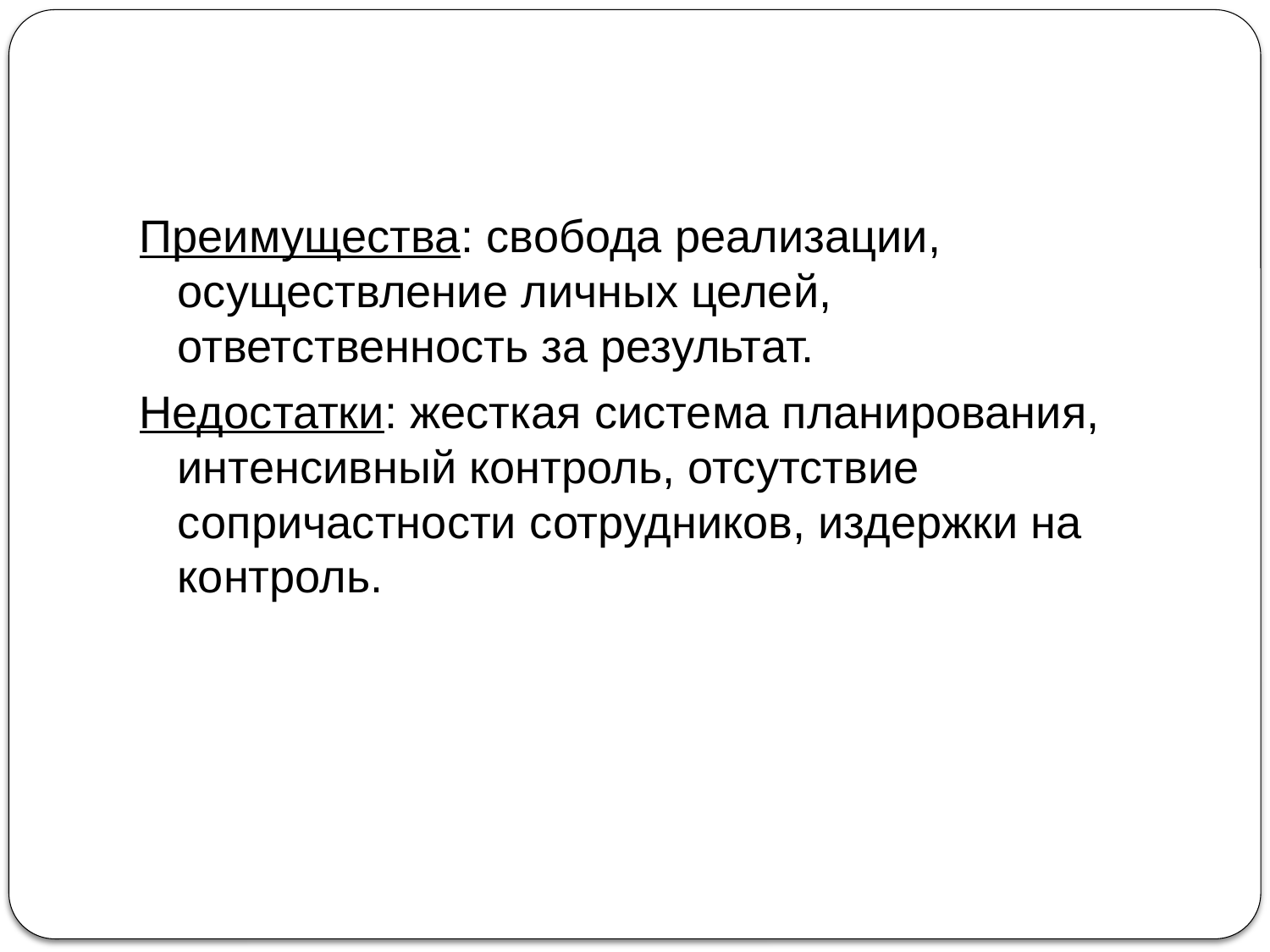

#
Преимущества: свобода реализации, осуществление личных целей, ответственность за результат.
Недостатки: жесткая система планирования, интенсивный контроль, отсутствие сопричастности сотрудников, издержки на контроль.